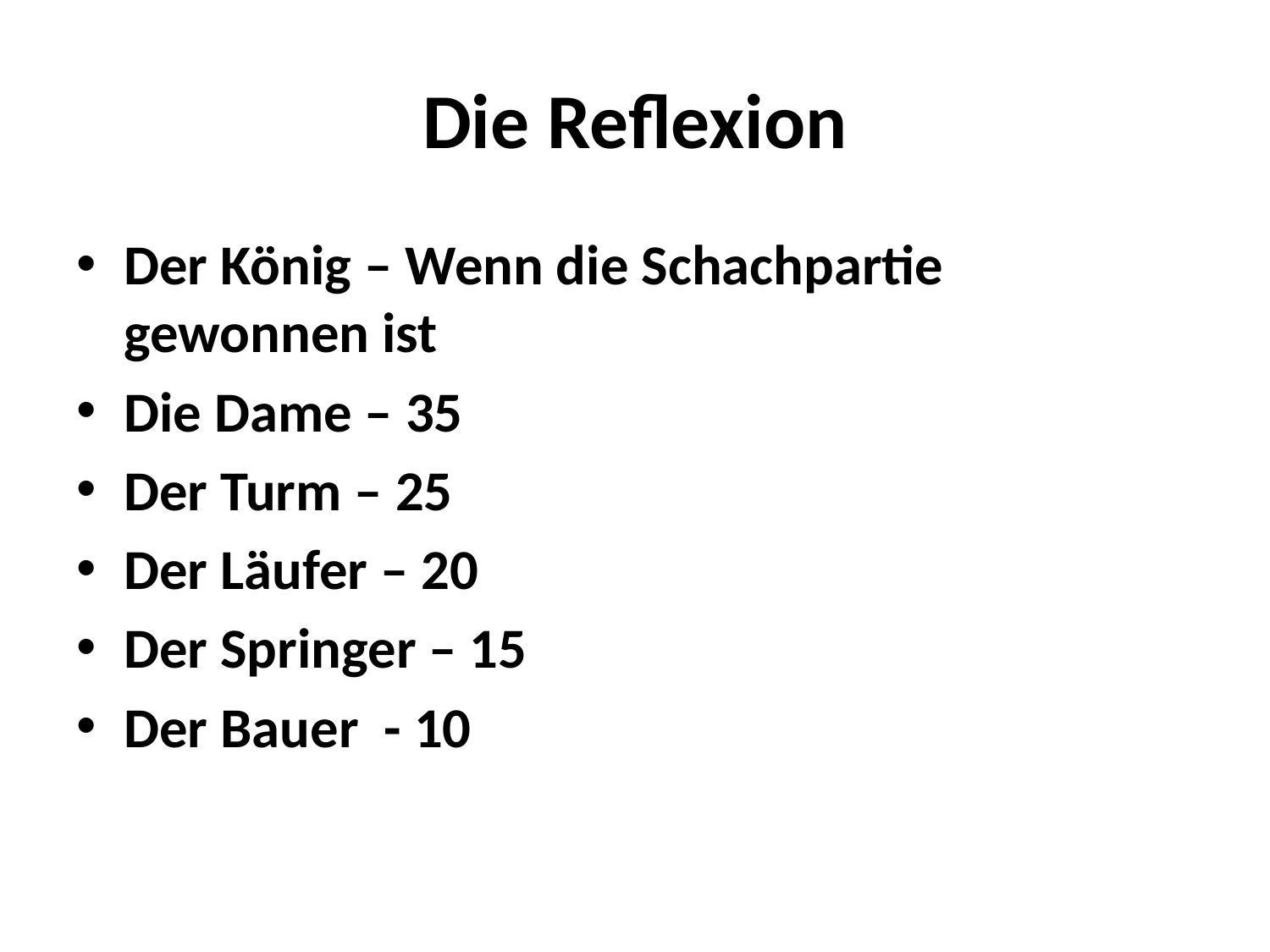

# Die Reflexion
Der König – Wenn die Schachpartie gewonnen ist
Die Dame – 35
Der Turm – 25
Der Läufer – 20
Der Springer – 15
Der Bauer  - 10